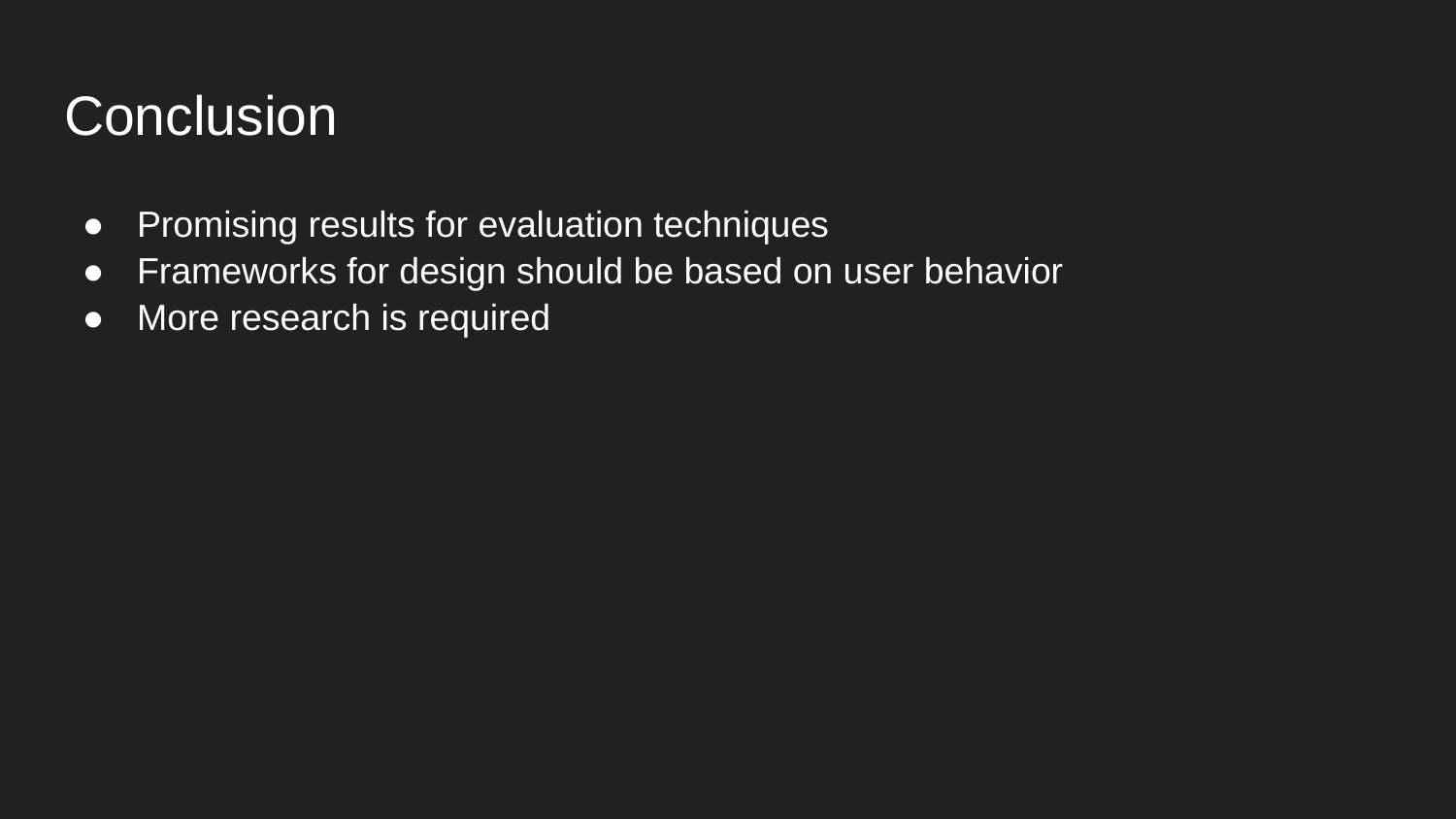

# Conclusion
Promising results for evaluation techniques
Frameworks for design should be based on user behavior
More research is required